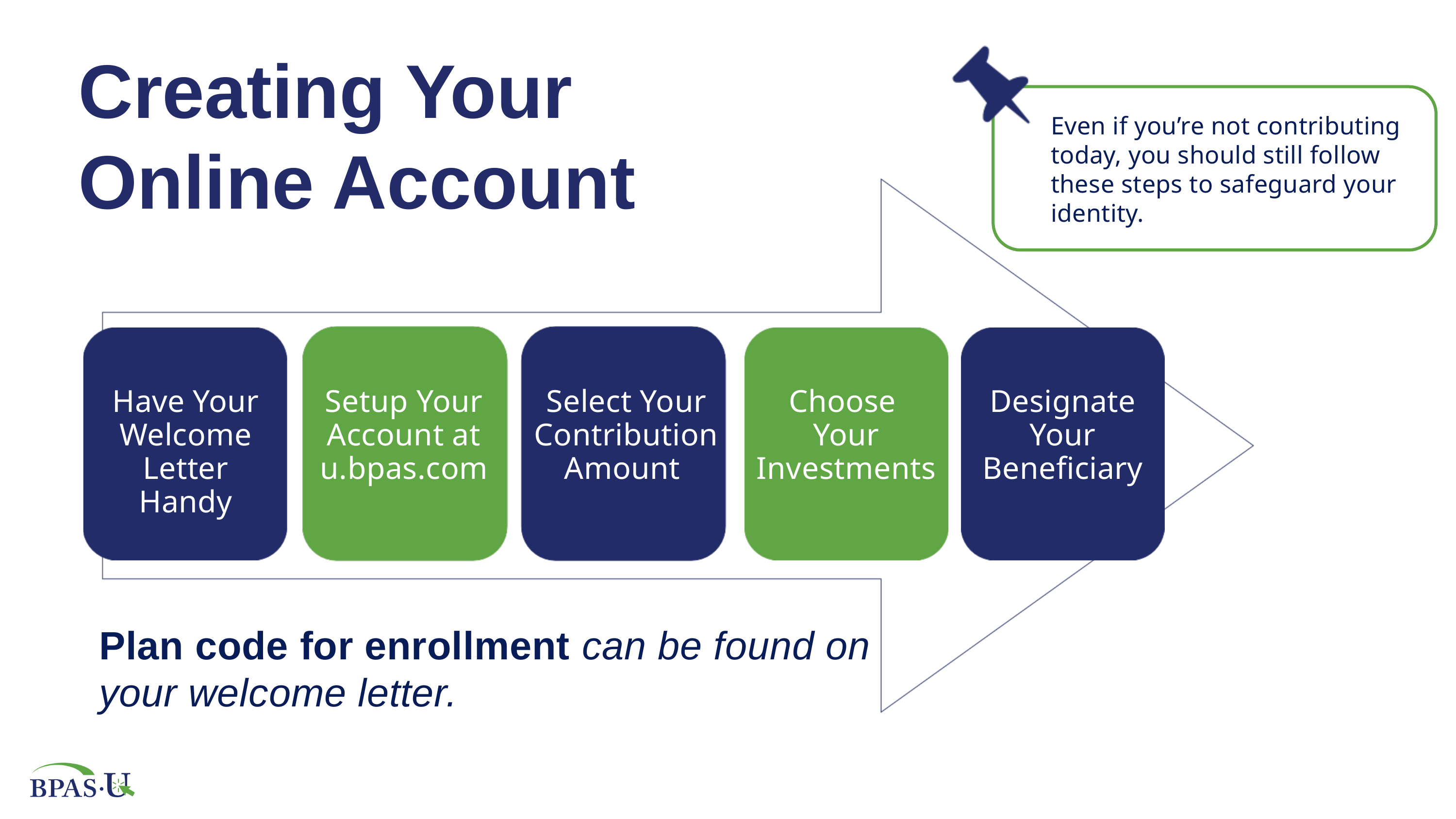

Creating Your
Online Account

Even if you’re not contributing today, you should still follow these steps to safeguard your identity.

Have Your Welcome Letter Handy
Designate Your Beneficiary
Setup Your Account at u.bpas.com
Select Your
Contribution
Amount
Choose
Your Investments
Plan code for enrollment can be found on your welcome letter.